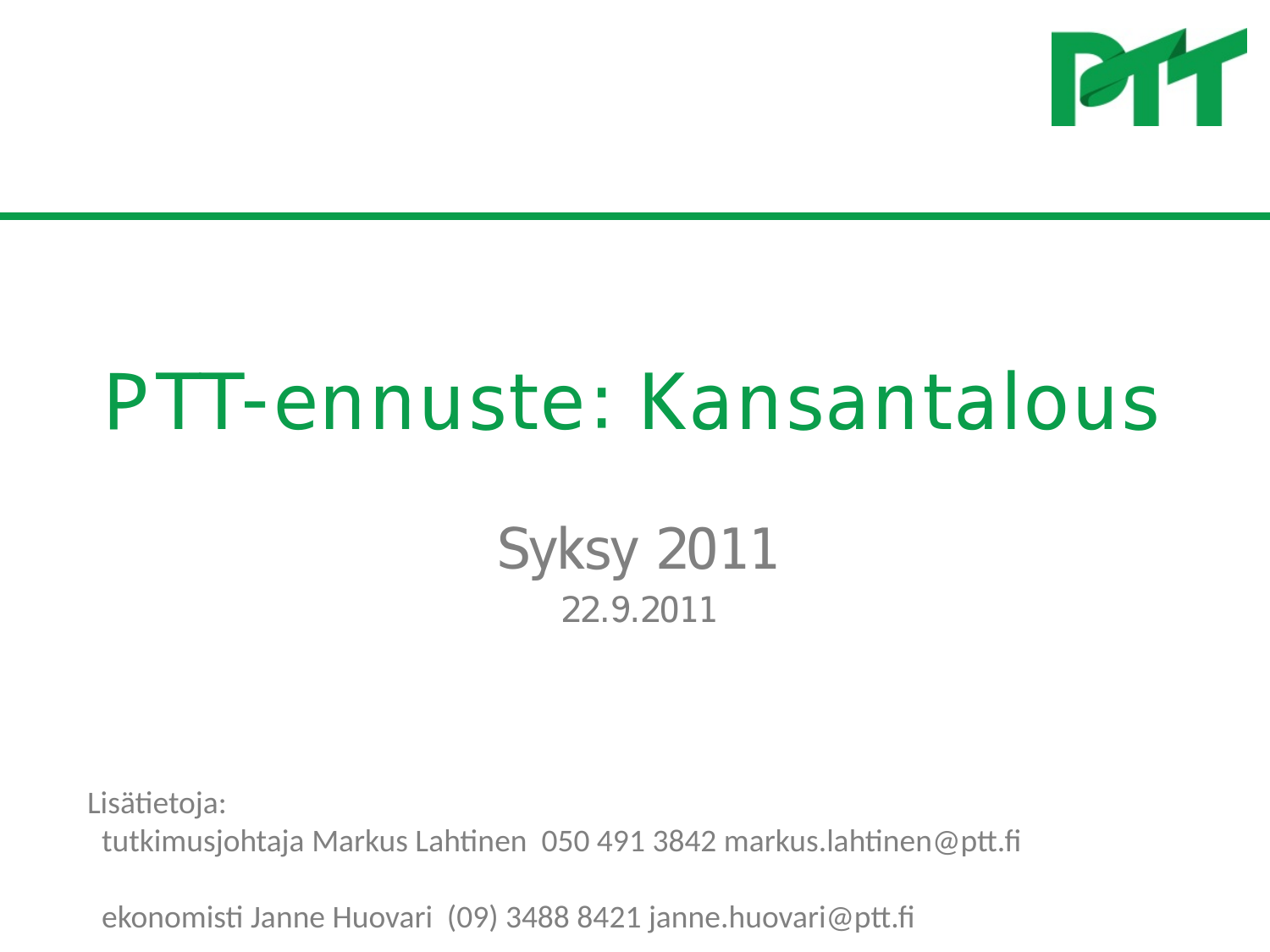

# PTT-ennuste: Kansantalous
Syksy 2011
22.9.2011
Lisätietoja:
  tutkimusjohtaja Markus Lahtinen  050 491 3842 markus.lahtinen@ptt.fi
  ekonomisti Janne Huovari  (09) 3488 8421 janne.huovari@ptt.fi